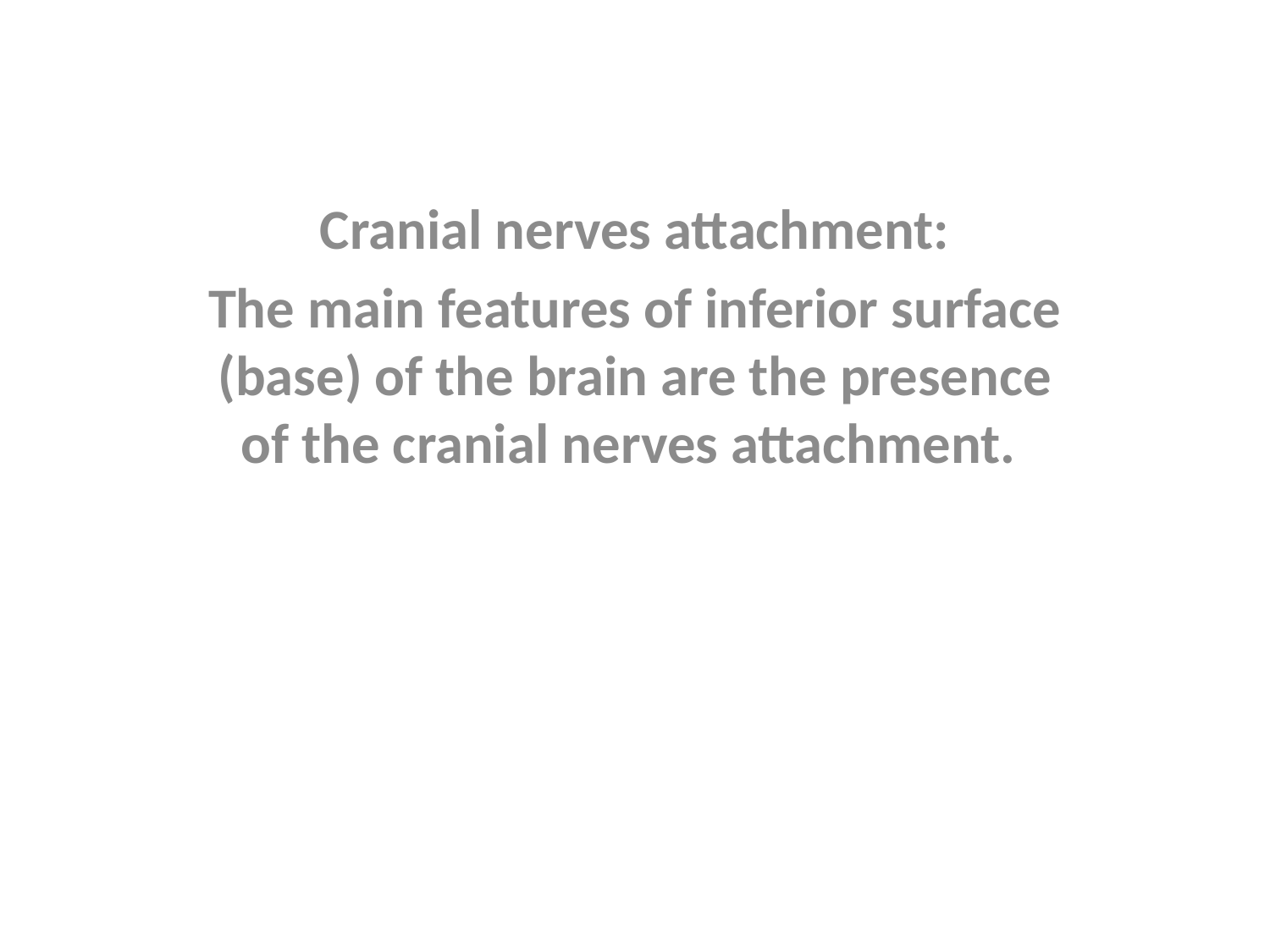

Cranial nerves attachment:
The main features of inferior surface (base) of the brain are the presence of the cranial nerves attachment.

#